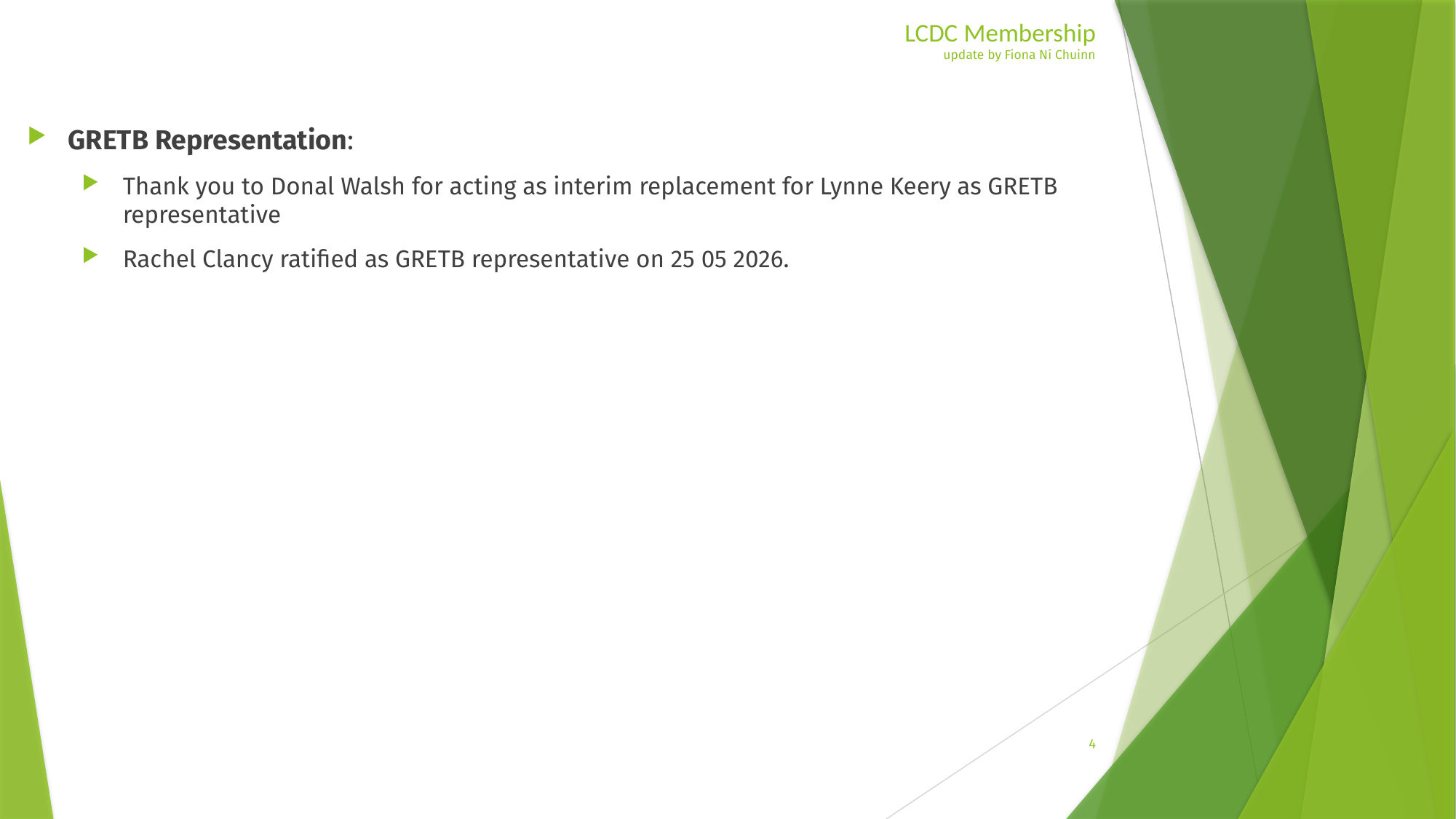

# LCDC Membership update by Fiona Ní Chuinn

GRETB Representation:
Thank you to Donal Walsh for acting as interim replacement for Lynne Keery as GRETB representative
Rachel Clancy ratified as GRETB representative on 25 05 2026.
4